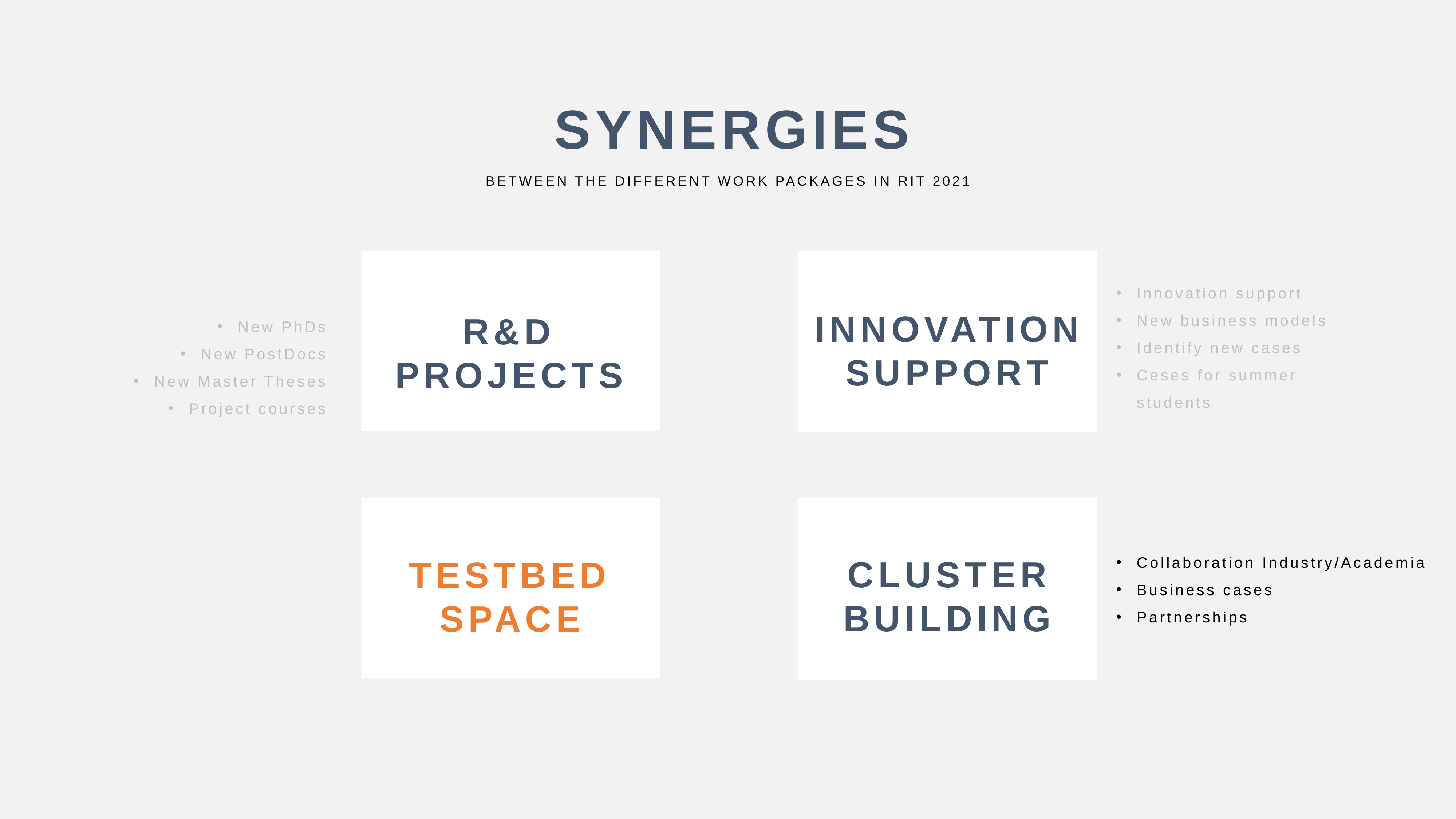

SYNERGIES
BETWEEN THE DIFFERENT WORK PACKAGES IN RIT 2021

R&D PROJECTS

INNOVATION
SUPPORT
Innovation support
New business models
Identify new cases
Ceses for summer students
New PhDs
New PostDocs
New Master Theses
Project courses

TESTBED SPACE

CLUSTER
BUILDING
Collaboration Industry/Academia
Business cases
Partnerships